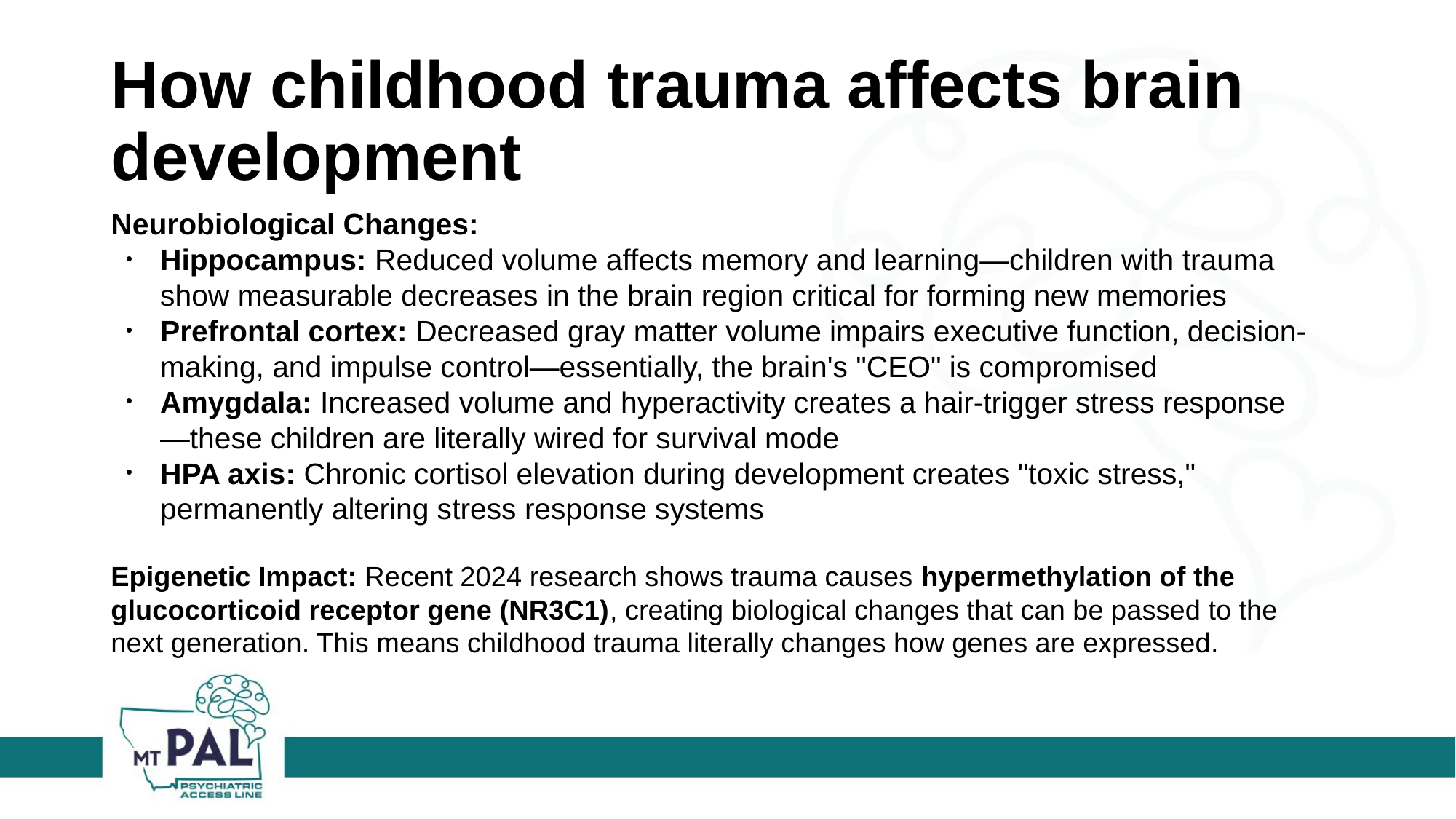

# How childhood trauma affects brain development
Neurobiological Changes:
Hippocampus: Reduced volume affects memory and learning—children with trauma show measurable decreases in the brain region critical for forming new memories
Prefrontal cortex: Decreased gray matter volume impairs executive function, decision-making, and impulse control—essentially, the brain's "CEO" is compromised
Amygdala: Increased volume and hyperactivity creates a hair-trigger stress response—these children are literally wired for survival mode
HPA axis: Chronic cortisol elevation during development creates "toxic stress," permanently altering stress response systems

Epigenetic Impact: Recent 2024 research shows trauma causes hypermethylation of the glucocorticoid receptor gene (NR3C1), creating biological changes that can be passed to the next generation. This means childhood trauma literally changes how genes are expressed.